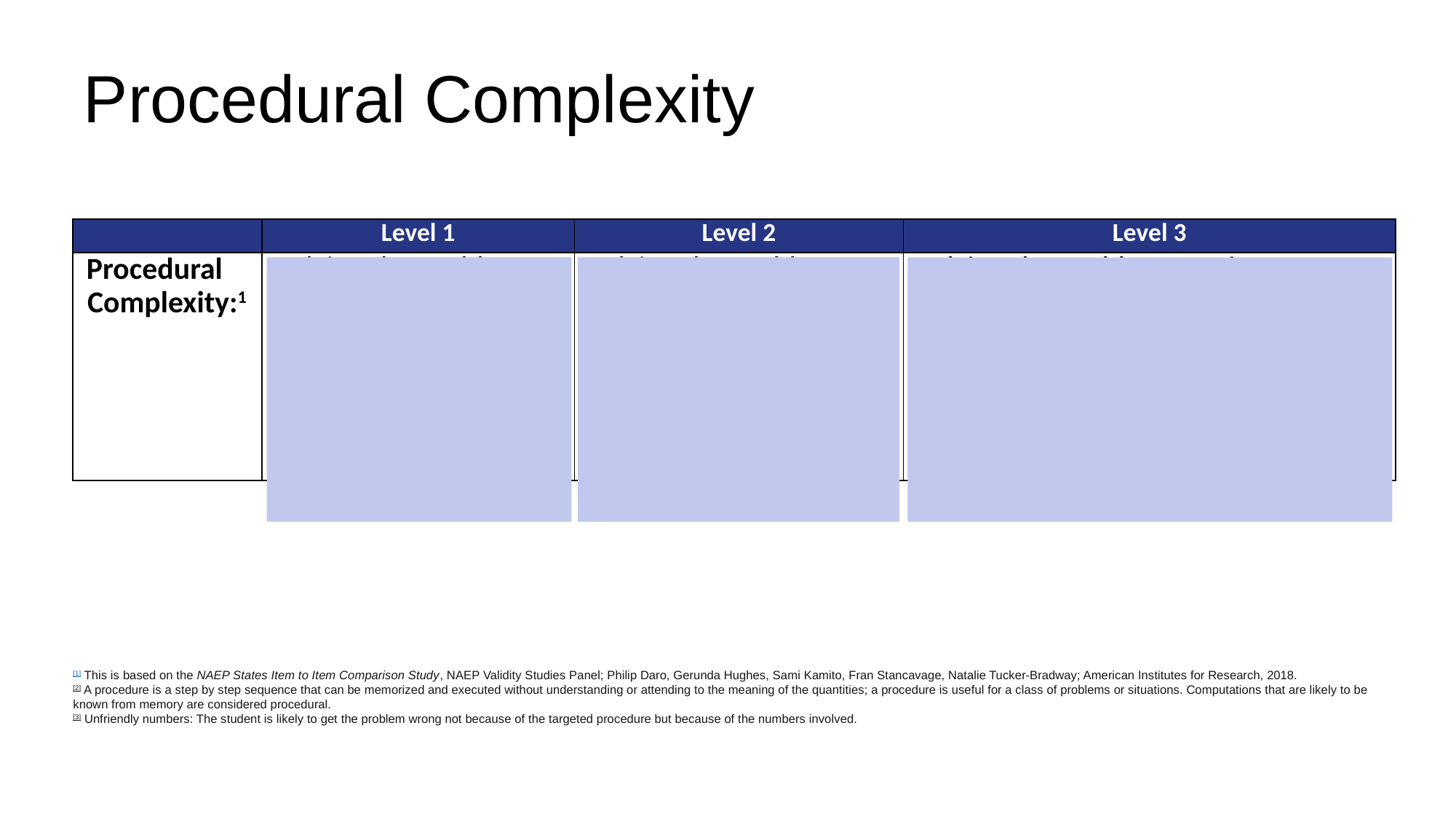

# Procedural Complexity
|  | Level 1 | Level 2 | Level 3 |
| --- | --- | --- | --- |
| Procedural Complexity:1 | Solving the problem entails little procedural demand or procedural demand2 is below grade level. | Solving the problem entails common or grade-level procedure(s) with friendly numbers. | Solving the problem requires common or grade-level procedure(s) with unfriendly numbers,3 an unconventional combination of procedures, or requires unusual perseverance or organizational skills in the execution of the procedure(s). |

[1] This is based on the NAEP States Item to Item Comparison Study, NAEP Validity Studies Panel; Philip Daro, Gerunda Hughes, Sami Kamito, Fran Stancavage, Natalie Tucker-Bradway; American Institutes for Research, 2018.
[2] A procedure is a step by step sequence that can be memorized and executed without understanding or attending to the meaning of the quantities; a procedure is useful for a class of problems or situations. Computations that are likely to be known from memory are considered procedural.
[3] Unfriendly numbers: The student is likely to get the problem wrong not because of the targeted procedure but because of the numbers involved.